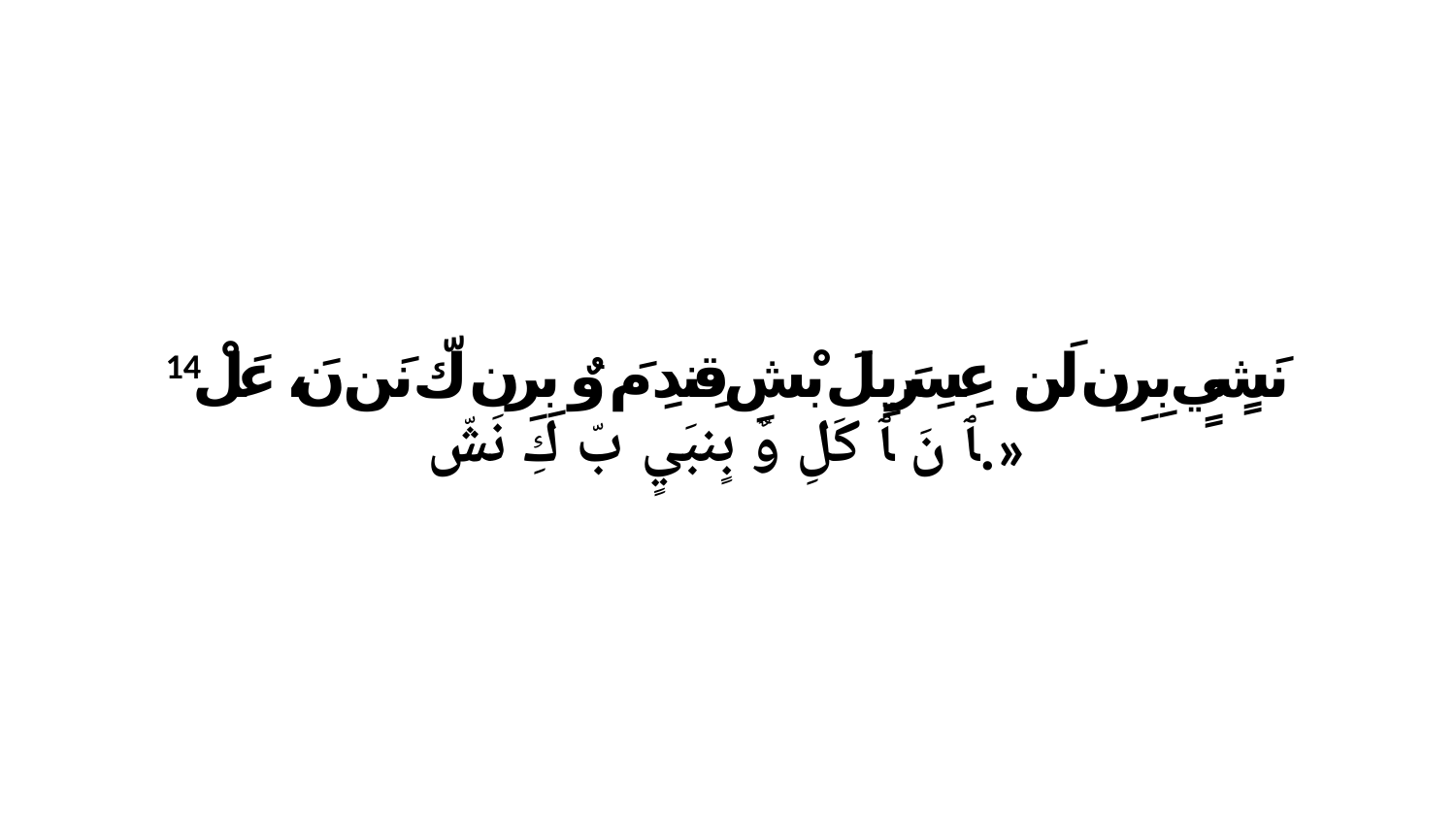

14 نَشٍيٍ بِرِن لَن. عِسِرَيِلَ بْشِ قِندِ مَ وٌ بِرِن كّ نَن نَ، عَلْ ﭑ نَ ﭑ كَلِ وٌ بٍنبَيٍ بّ كِ نَشّ.»